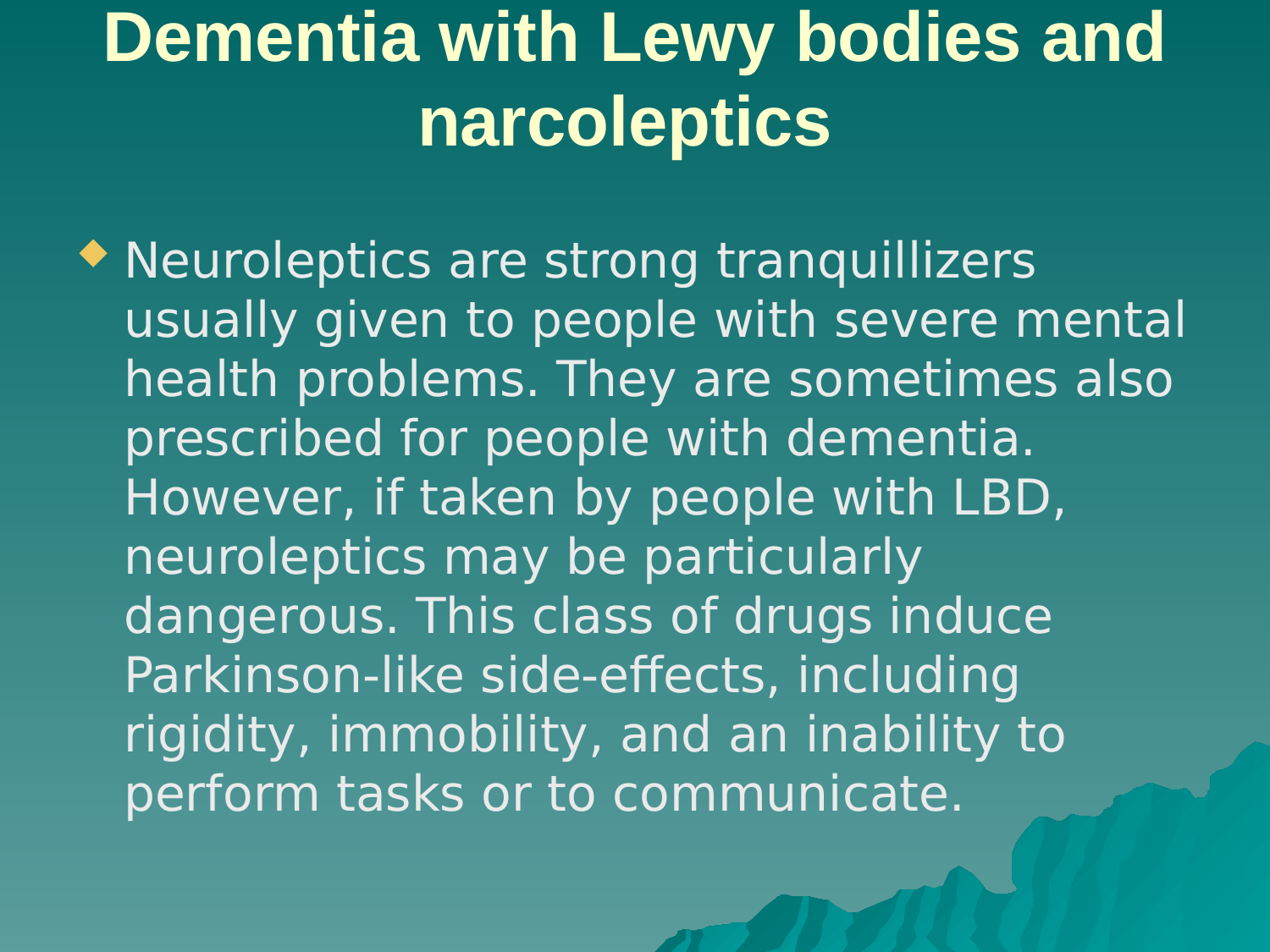

# Dementia with Lewy bodies and narcoleptics
Neuroleptics are strong tranquillizers usually given to people with severe mental health problems. They are sometimes also prescribed for people with dementia. However, if taken by people with LBD, neuroleptics may be particularly dangerous. This class of drugs induce Parkinson-like side-effects, including rigidity, immobility, and an inability to perform tasks or to communicate.